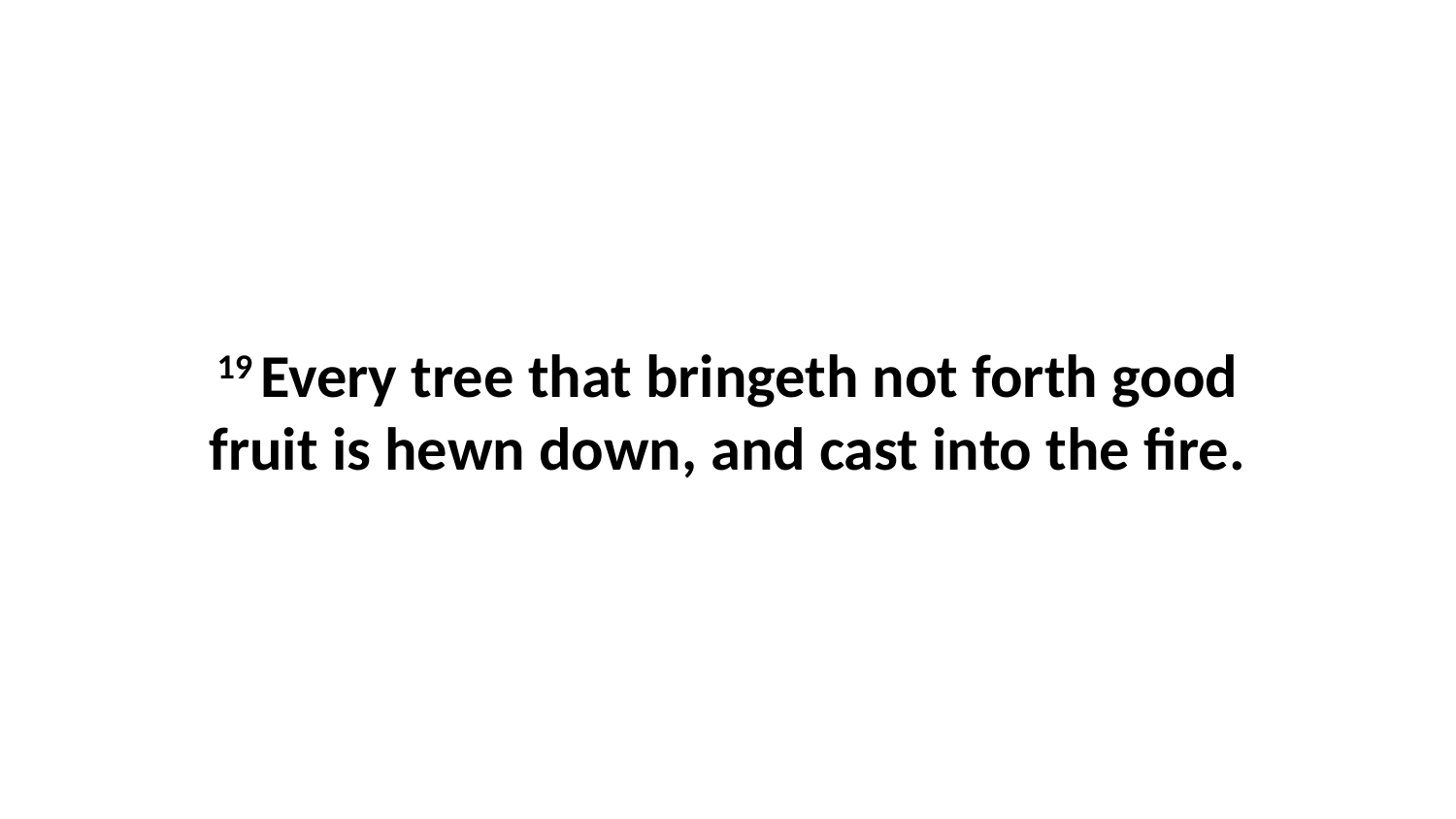

19 Every tree that bringeth not forth good fruit is hewn down, and cast into the fire.